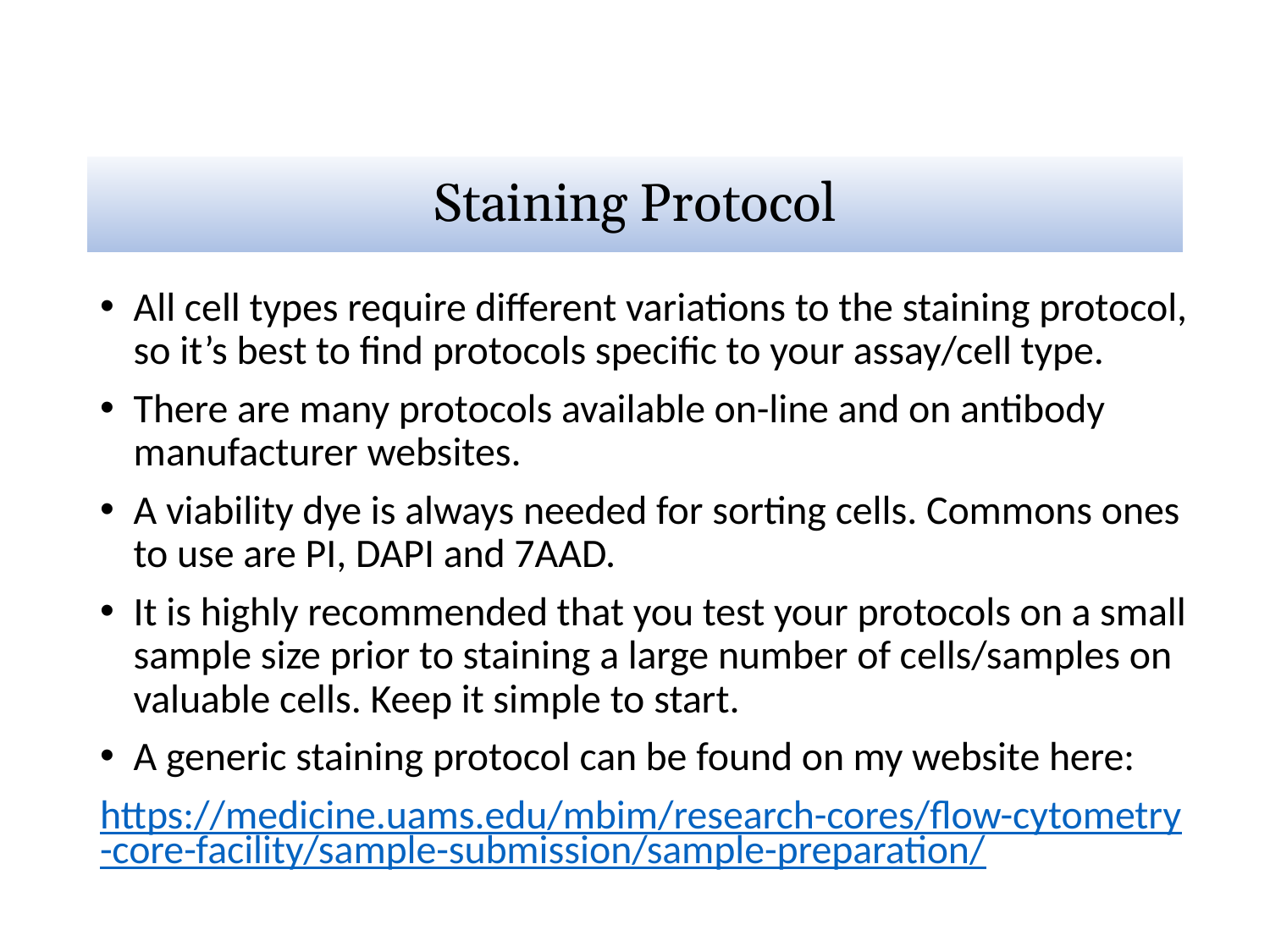

# Staining Protocol
All cell types require different variations to the staining protocol, so it’s best to find protocols specific to your assay/cell type.
There are many protocols available on-line and on antibody manufacturer websites.
A viability dye is always needed for sorting cells. Commons ones to use are PI, DAPI and 7AAD.
It is highly recommended that you test your protocols on a small sample size prior to staining a large number of cells/samples on valuable cells. Keep it simple to start.
A generic staining protocol can be found on my website here:
https://medicine.uams.edu/mbim/research-cores/flow-cytometry-core-facility/sample-submission/sample-preparation/